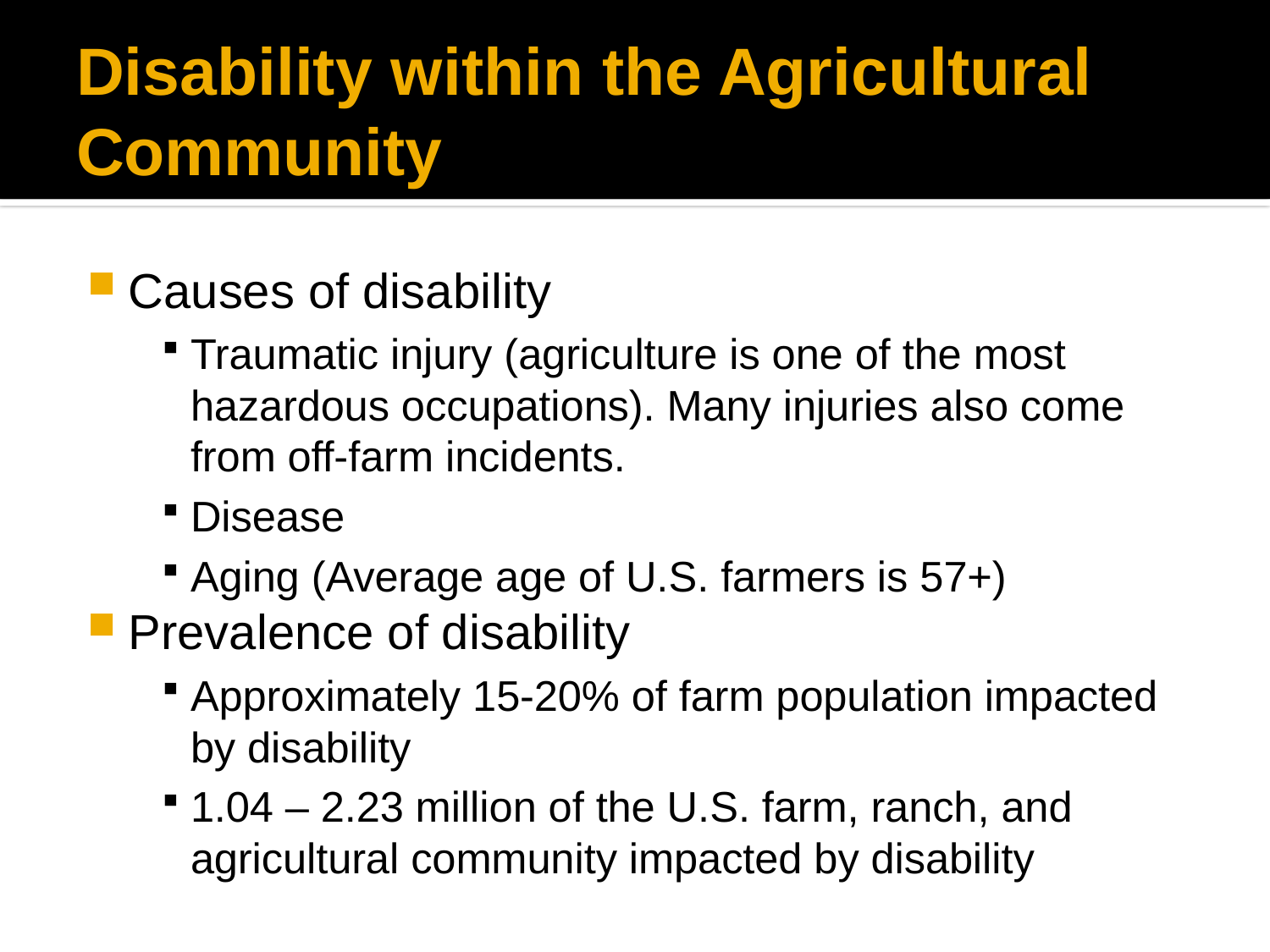

# Disability within the Agricultural Community
Causes of disability
Traumatic injury (agriculture is one of the most hazardous occupations). Many injuries also come from off-farm incidents.
Disease
Aging (Average age of U.S. farmers is 57+)
Prevalence of disability
Approximately 15-20% of farm population impacted by disability
1.04 – 2.23 million of the U.S. farm, ranch, and agricultural community impacted by disability